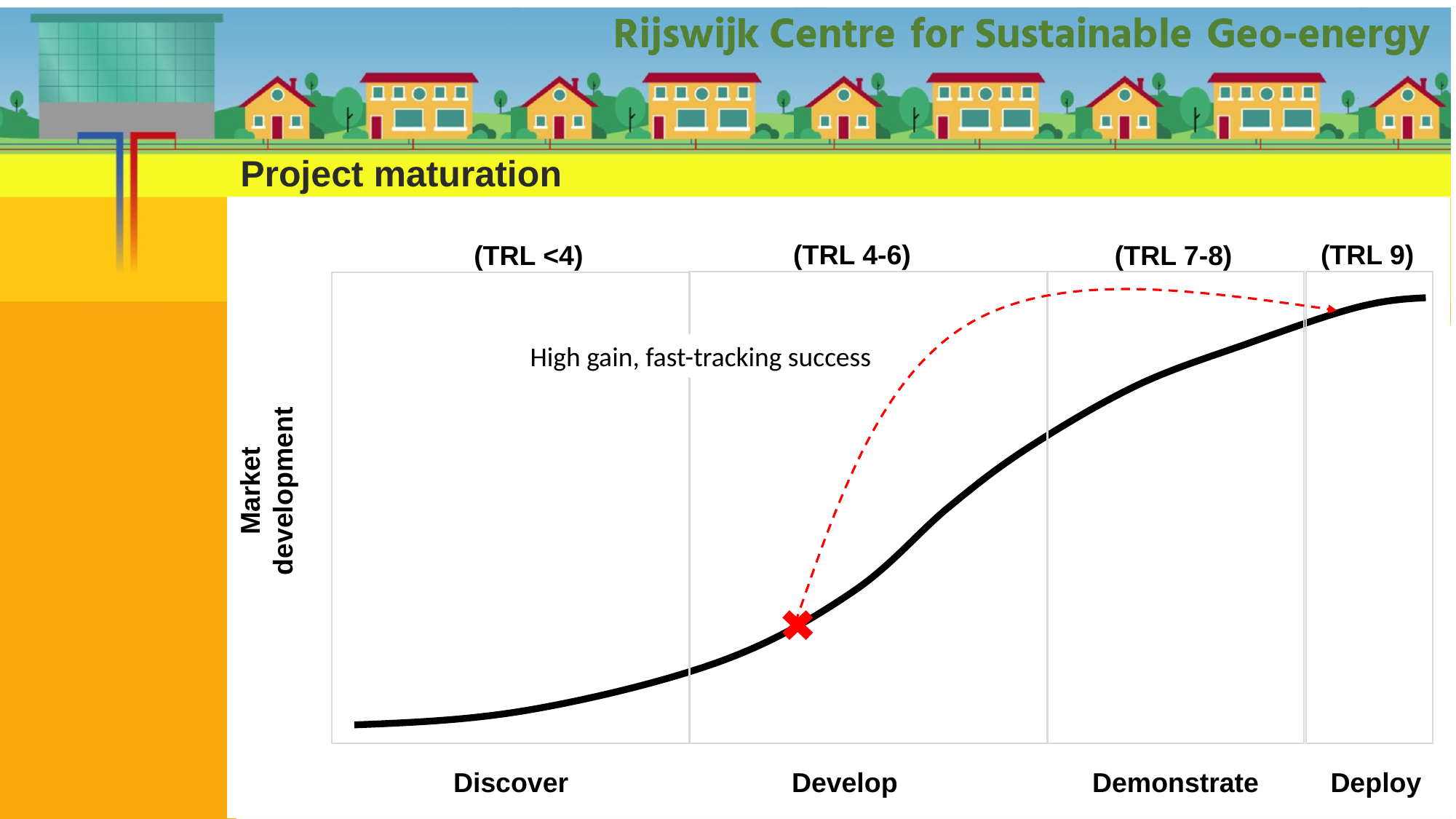

Project maturation
(TRL 4-6)
(TRL 9)
(TRL 7-8)
(TRL <4)

High gain, fast-tracking success
Market development

Discover
Deploy
Develop
Demonstrate